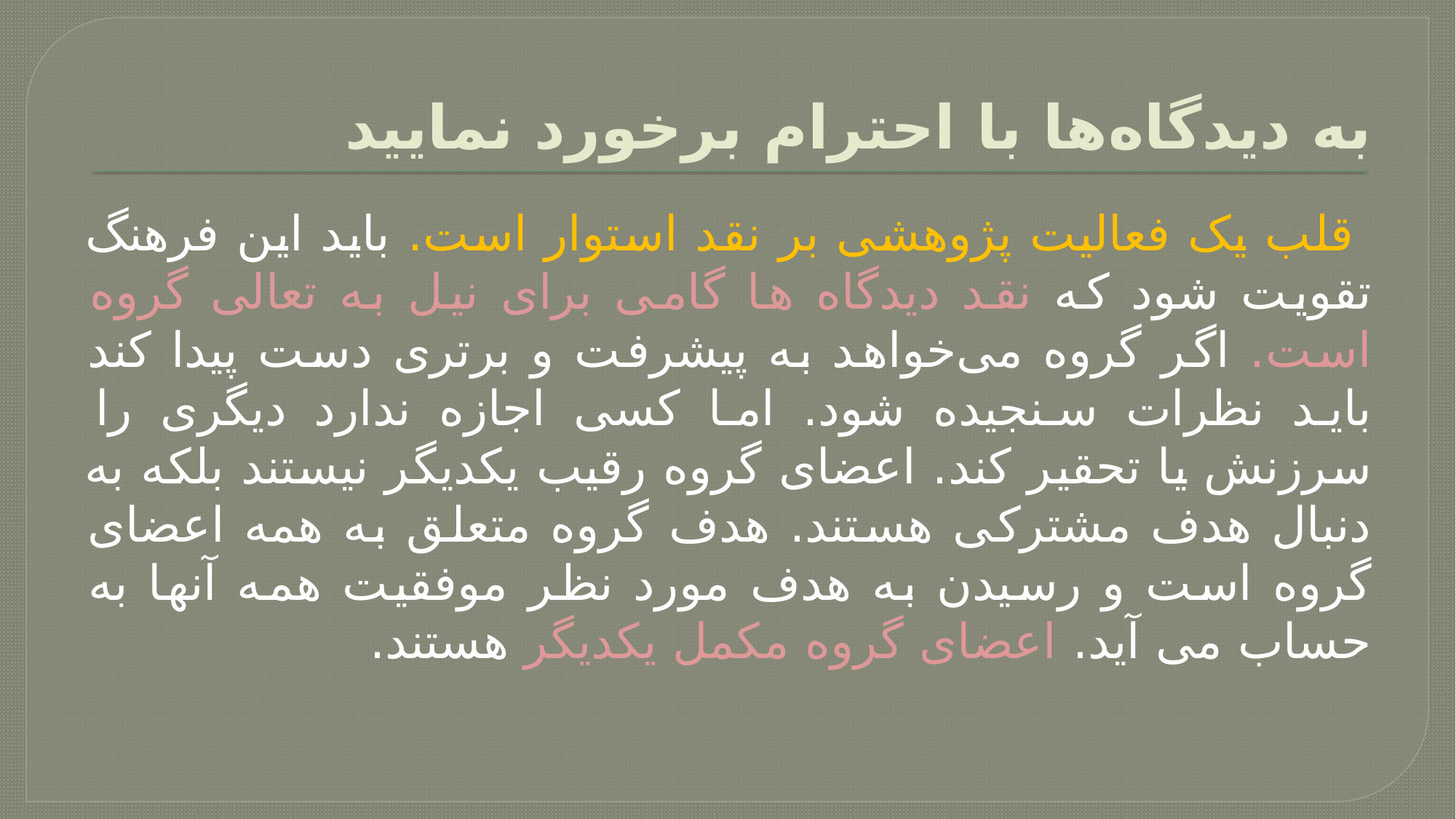

# به دیدگاه‌ها با احترام برخورد نمایید
 قلب یک فعالیت پژوهشی بر نقد استوار است. باید این فرهنگ تقویت شود که نقد دیدگاه ها گامی برای نیل به تعالی گروه است. اگر گروه می‌خواهد به پیشرفت و برتری دست پیدا کند باید نظرات سنجیده شود. اما کسی اجازه ندارد دیگری را سرزنش یا تحقیر کند. اعضای گروه رقیب یکدیگر نیستند بلکه به دنبال هدف مشترکی هستند. هدف گروه متعلق به همه اعضای گروه است و رسیدن به هدف مورد نظر موفقیت همه آنها به حساب می آید. اعضای گروه مکمل یکدیگر هستند.